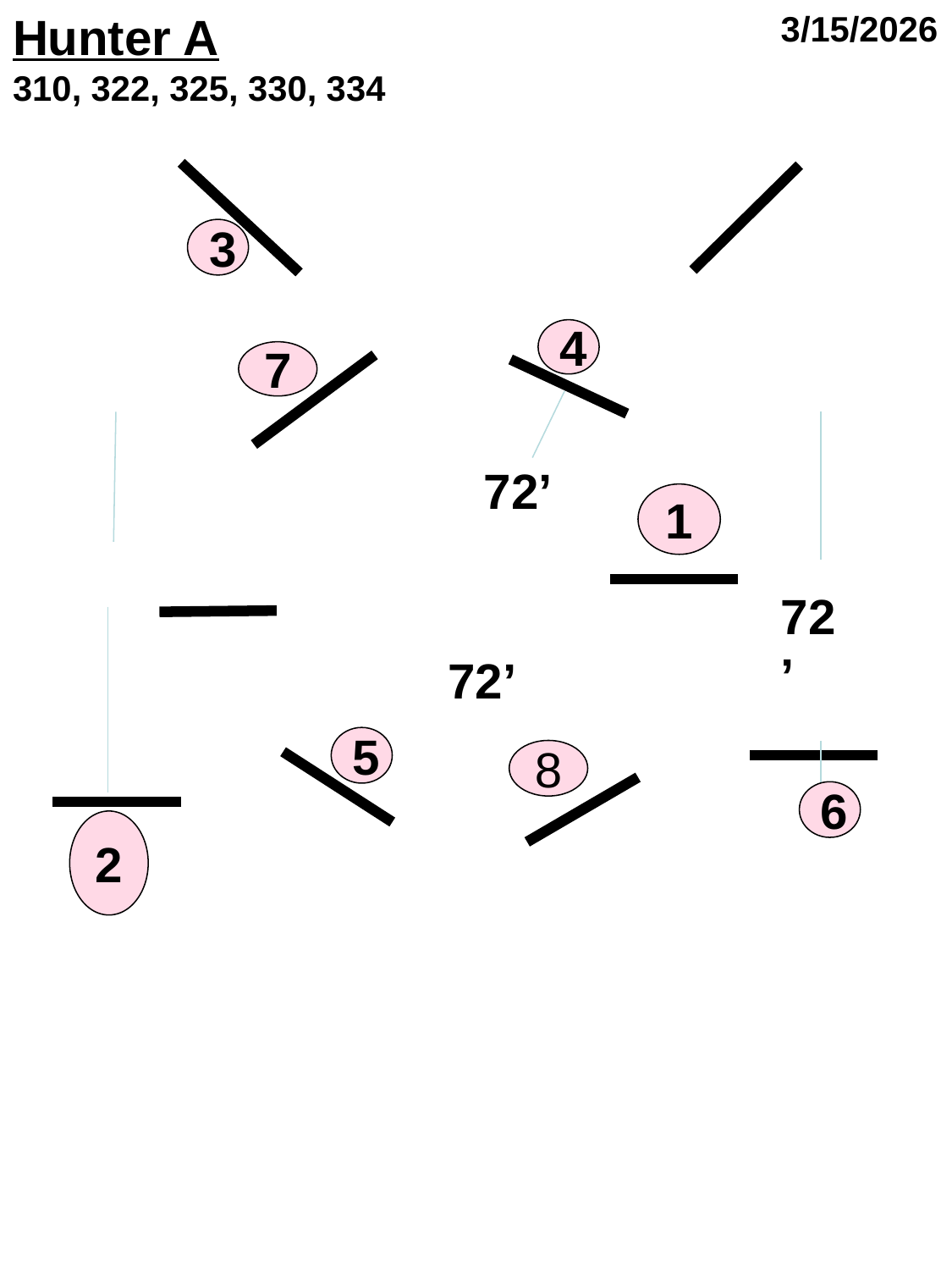

Hunter A
310, 322, 325, 330, 334
3/15/2026
3
4
7
72’
1
72’
72’
5
8
6
2